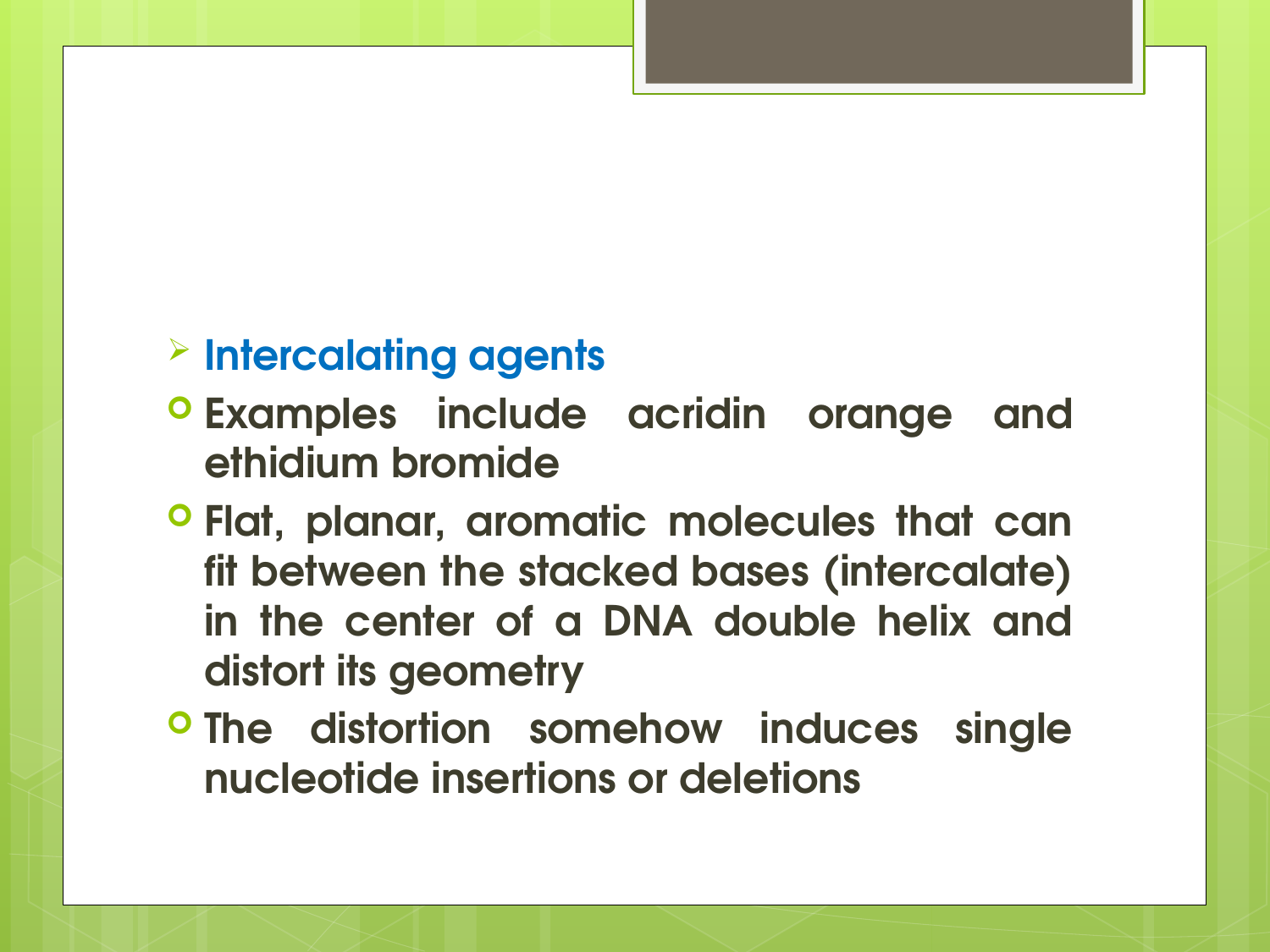

#
Intercalating agents
Examples include acridin orange and ethidium bromide
Flat, planar, aromatic molecules that can fit between the stacked bases (intercalate) in the center of a DNA double helix and distort its geometry
The distortion somehow induces single nucleotide insertions or deletions